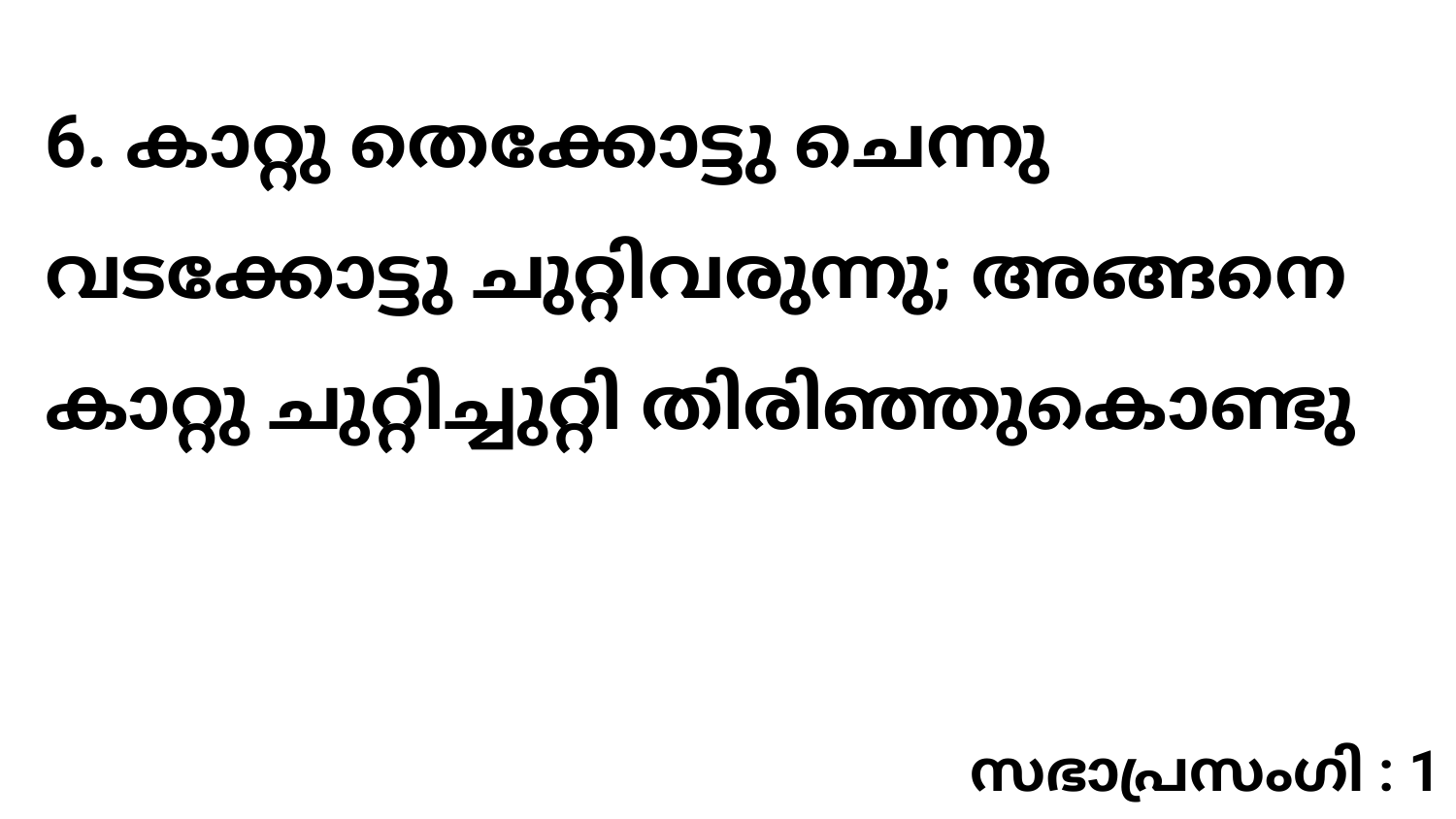

6. കാറ്റു തെക്കോട്ടു ചെന്നു വടക്കോട്ടു ചുറ്റിവരുന്നു; അങ്ങനെ കാറ്റു ചുറ്റിച്ചുറ്റി തിരിഞ്ഞുകൊണ്ടു
സഭാപ്രസംഗി : 1